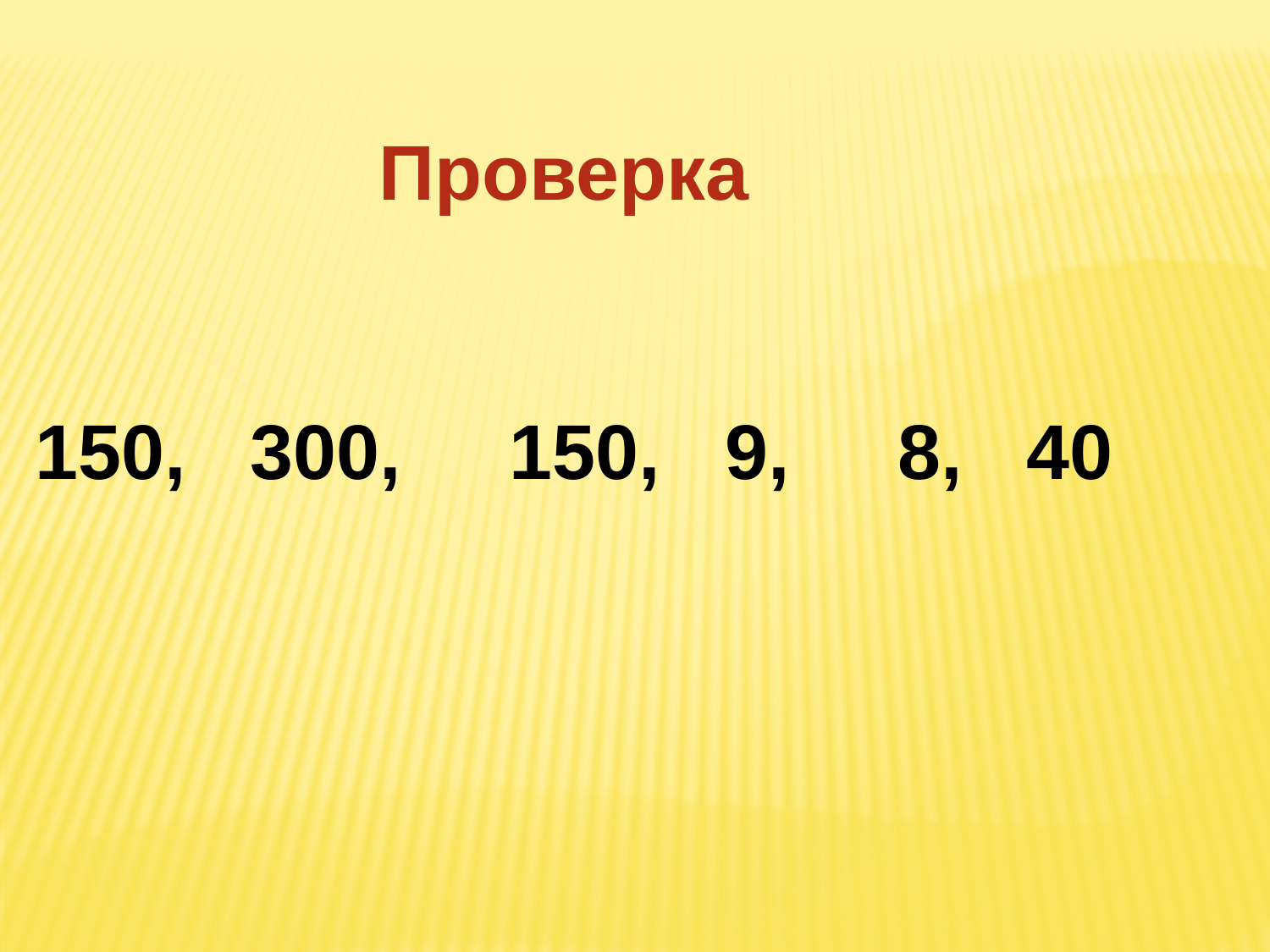

Проверка

150,   300,     150,   9,     8,   40